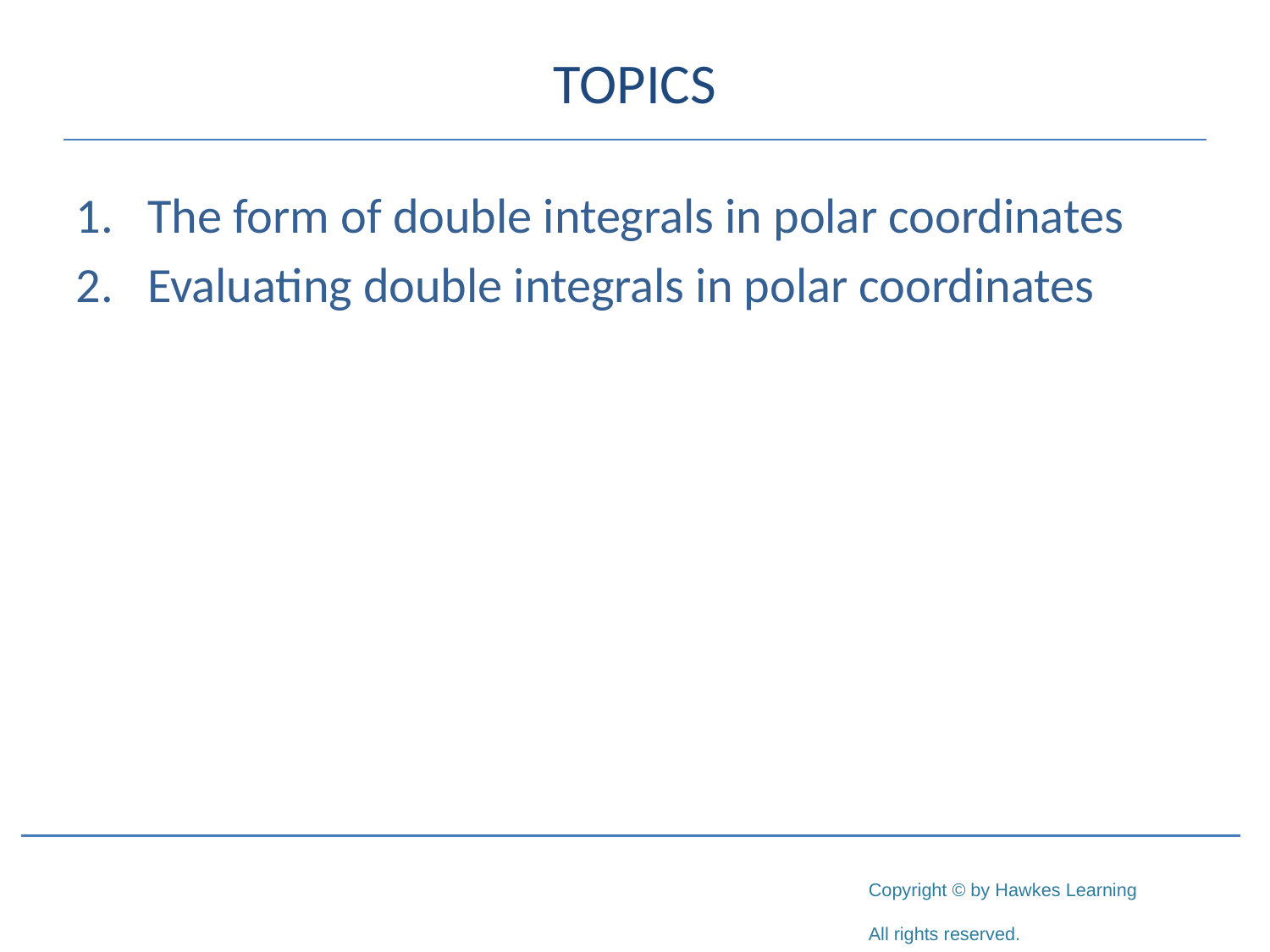

# TOPICS
The form of double integrals in polar coordinates
Evaluating double integrals in polar coordinates